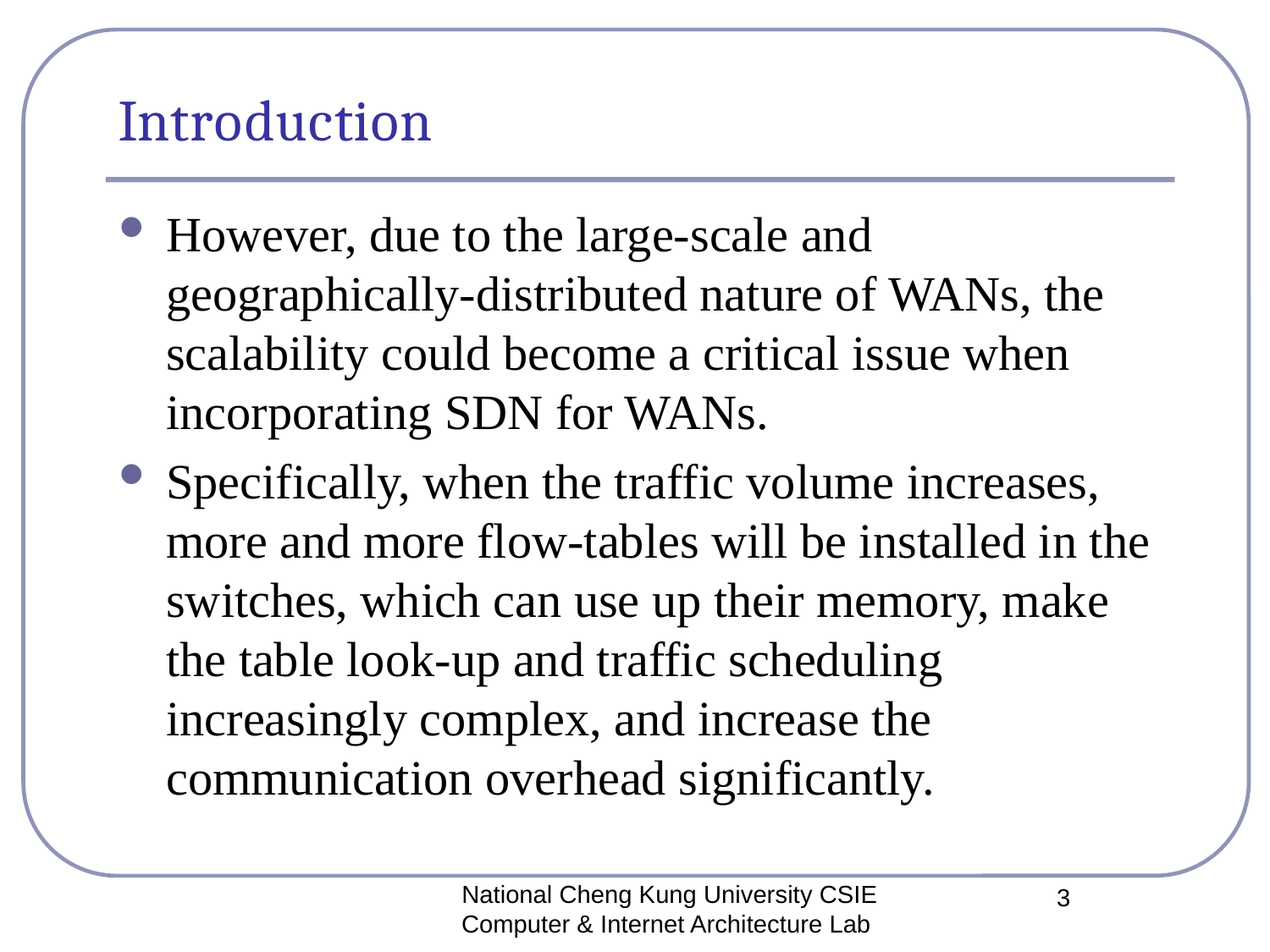

# Introduction
However, due to the large-scale and geographically-distributed nature of WANs, the scalability could become a critical issue when incorporating SDN for WANs.
Specifically, when the traffic volume increases, more and more flow-tables will be installed in the switches, which can use up their memory, make the table look-up and traffic scheduling increasingly complex, and increase the communication overhead significantly.
National Cheng Kung University CSIE Computer & Internet Architecture Lab
3